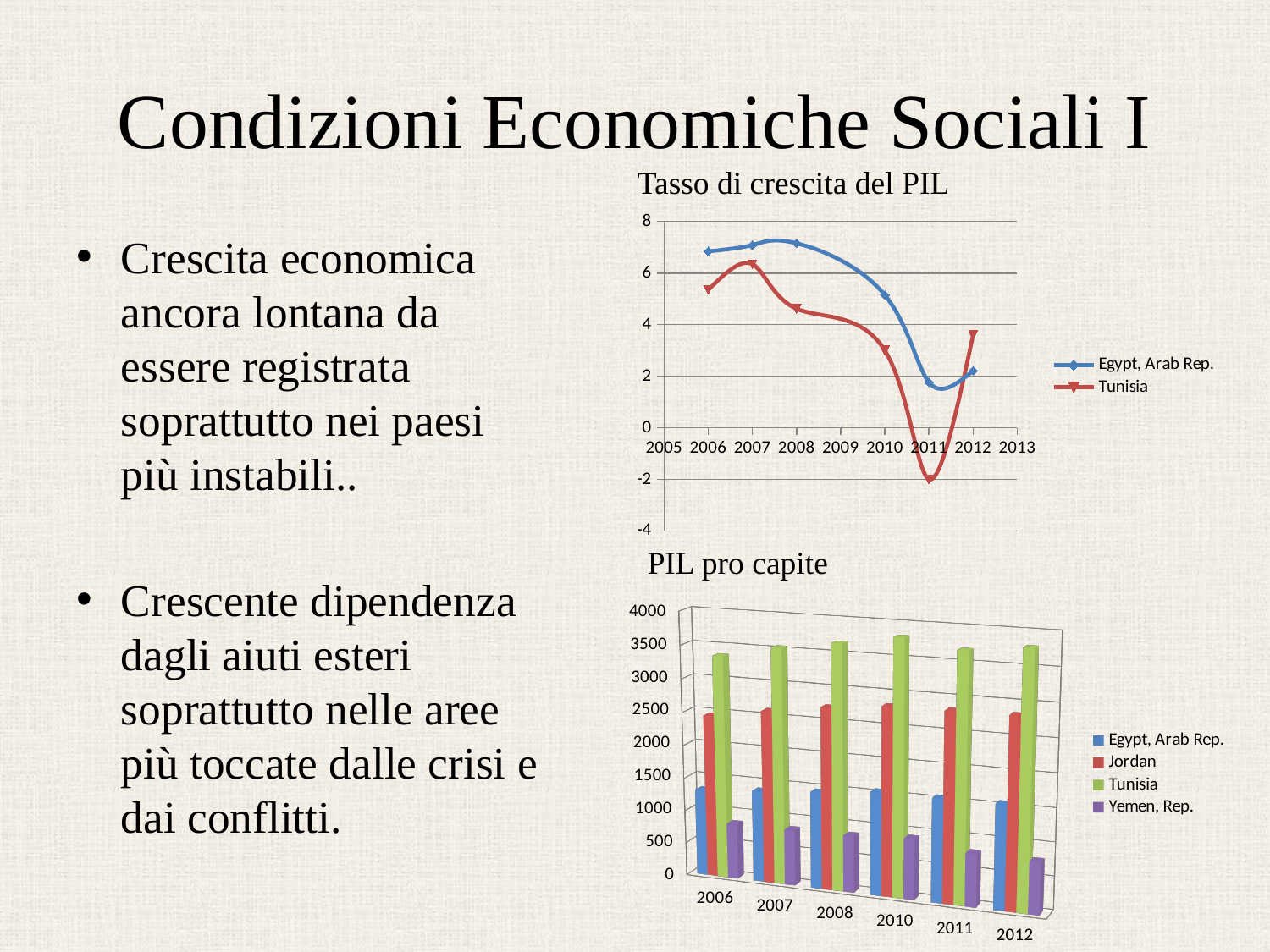

# Condizioni Economiche Sociali I
Tasso di crescita del PIL

### Chart

| Category | Egypt, Arab Rep. | Tunisia |
|---|---|---|
Crescita economica ancora lontana da essere registrata soprattutto nei paesi più instabili..

Crescente dipendenza dagli aiuti esteri soprattutto nelle aree più toccate dalle crisi e dai conflitti.

PIL pro capite

[unsupported chart]